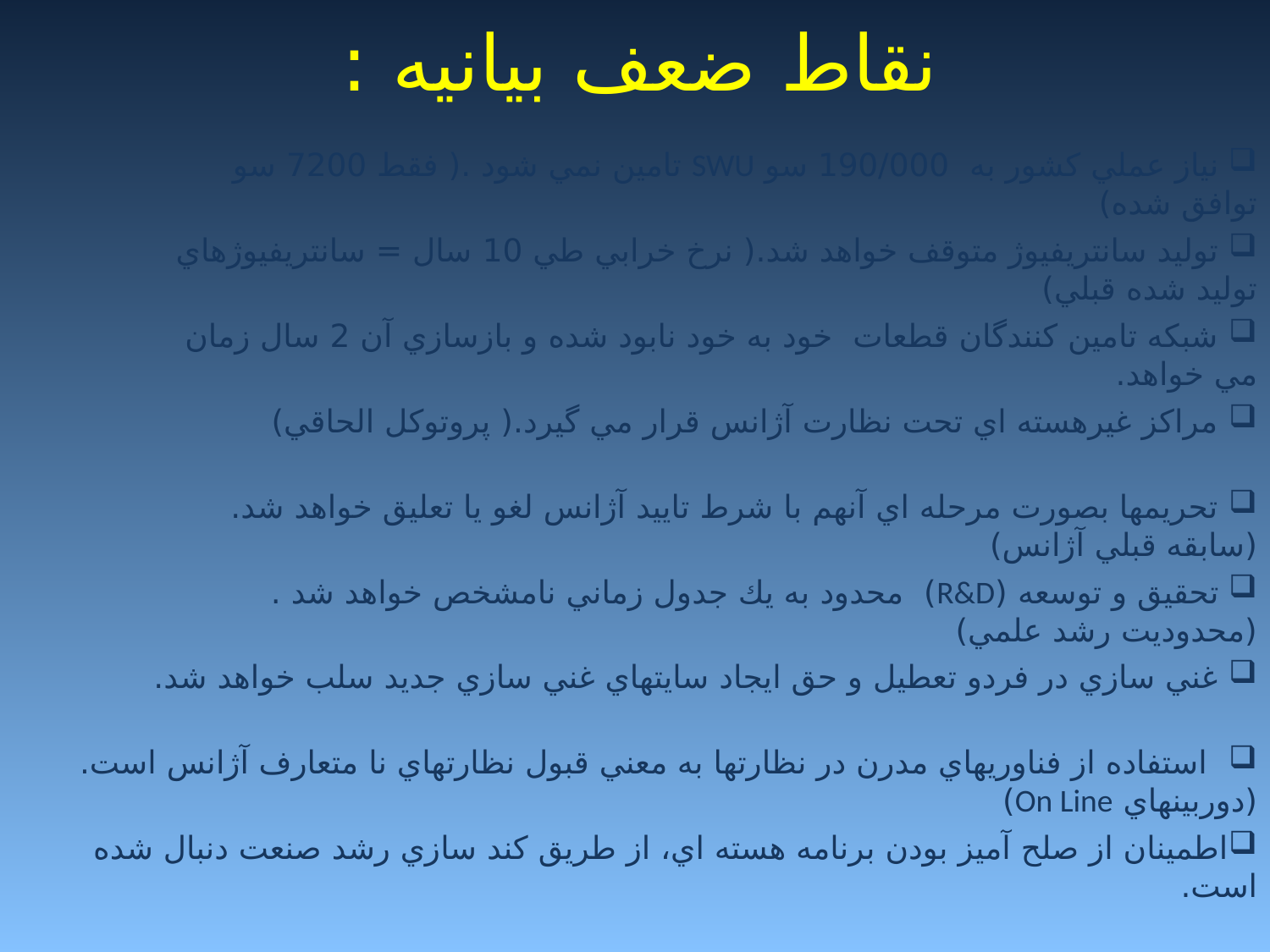

# نقاط ضعف بيانيه :
 نياز عملي كشور به  190/000 سو SWU تامين نمي شود .( فقط 7200 سو توافق شده)
 توليد سانتريفيوژ متوقف خواهد شد.( نرخ خرابي طي 10 سال = سانتريفيوژهاي توليد شده قبلي)
 شبكه تامين كنندگان قطعات  خود به خود نابود شده و بازسازي آن 2 سال زمان مي خواهد.
 مراكز غيرهسته اي تحت نظارت آژانس قرار مي گيرد.( پروتوكل الحاقي)
 تحريمها بصورت مرحله اي آنهم با شرط تاييد آژانس لغو يا تعليق خواهد شد.(سابقه قبلي آژانس)
 تحقيق و توسعه (R&D)  محدود به يك جدول زماني نامشخص خواهد شد . (محدوديت رشد علمي)
 غني سازي در فردو تعطيل و حق ايجاد سايتهاي غني سازي جديد سلب خواهد شد.
  استفاده از فناوريهاي مدرن در نظارتها به معني قبول نظارتهاي نا متعارف آژانس است.(دوربينهاي On Line)
اطمينان از صلح آميز بودن برنامه هسته اي، از طريق كند سازي رشد صنعت دنبال شده است.